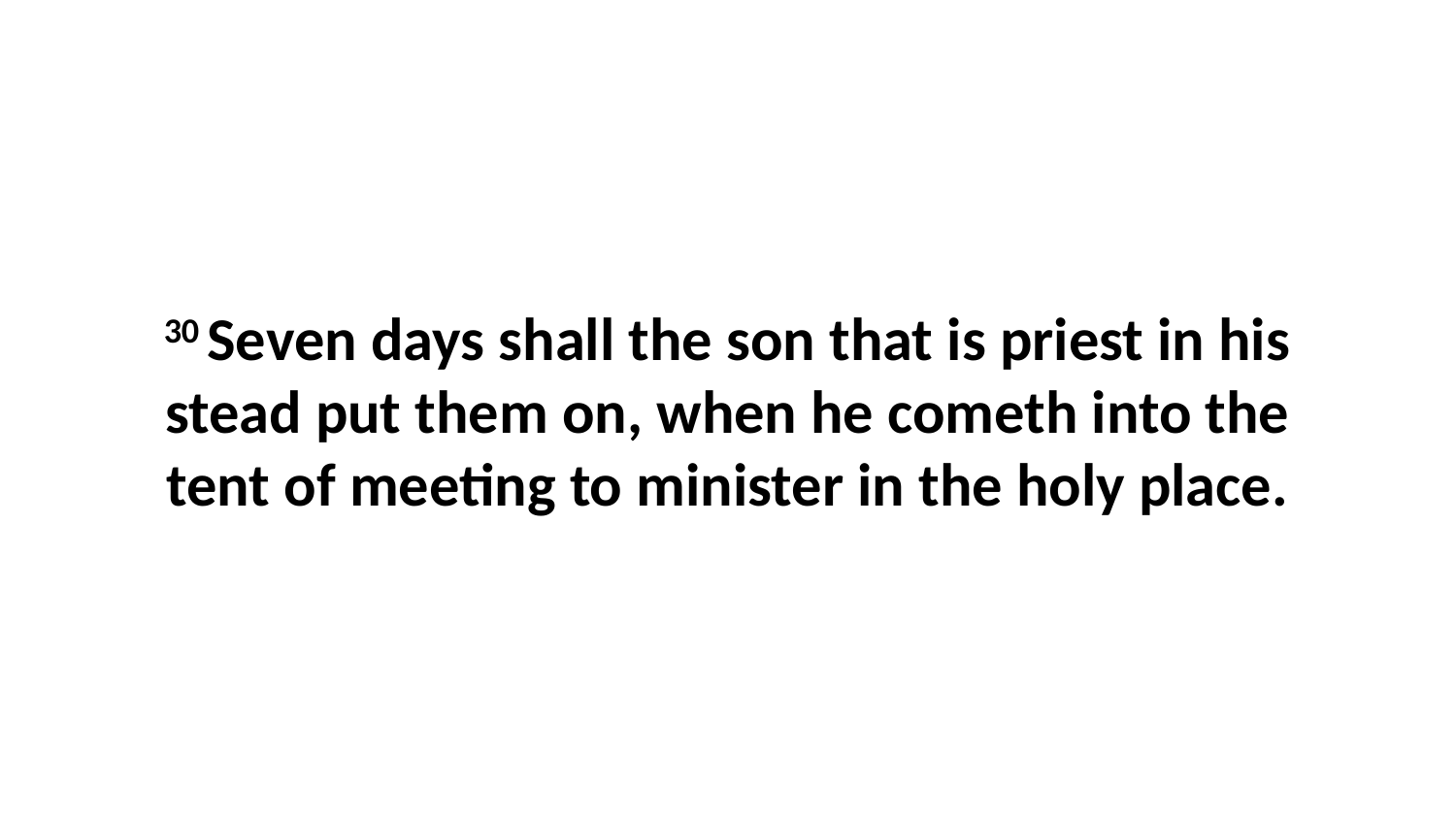

30 Seven days shall the son that is priest in his stead put them on, when he cometh into the tent of meeting to minister in the holy place.